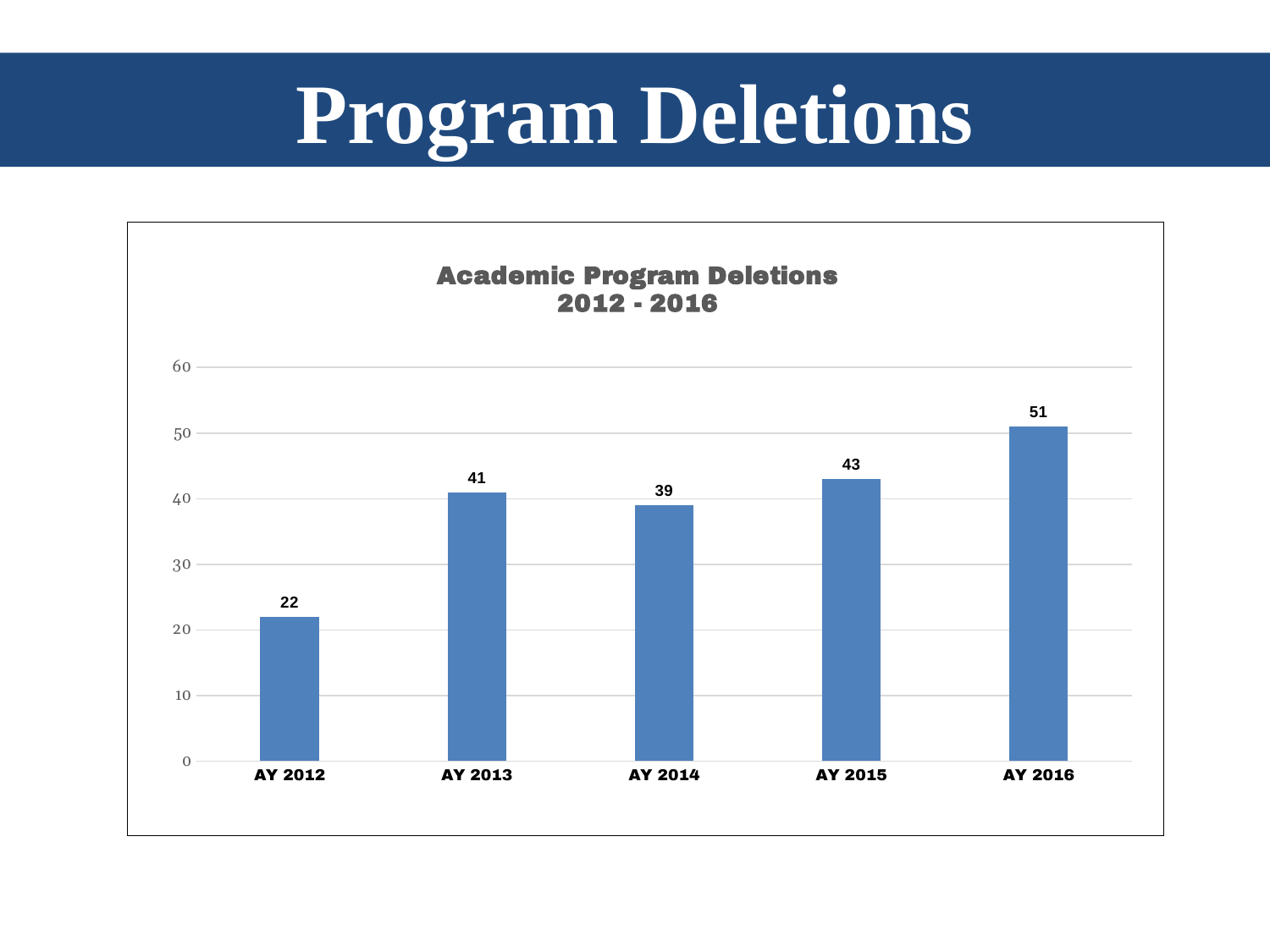

Program Deletions

### Chart: Academic Program Deletions 2012 - 2016

| Category |  |
|---|---|
| AY 2012 | 22.0 |
| AY 2013 | 41.0 |
| AY 2014 | 39.0 |
| AY 2015 | 43.0 |
| AY 2016 | 51.0 |